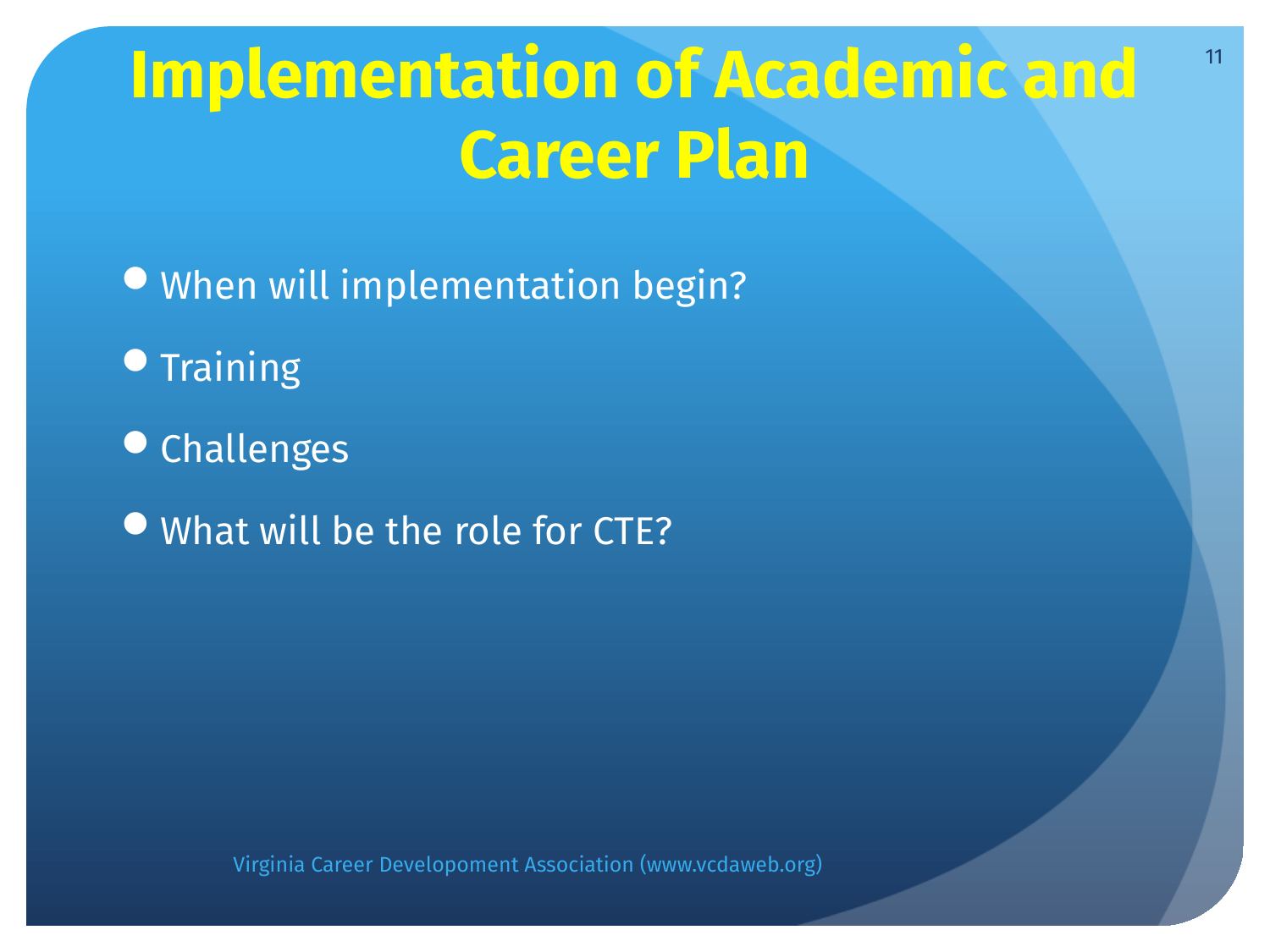

11
# Implementation of Academic and Career Plan
When will implementation begin?
Training
Challenges
What will be the role for CTE?
Virginia Career Developoment Association (www.vcdaweb.org)